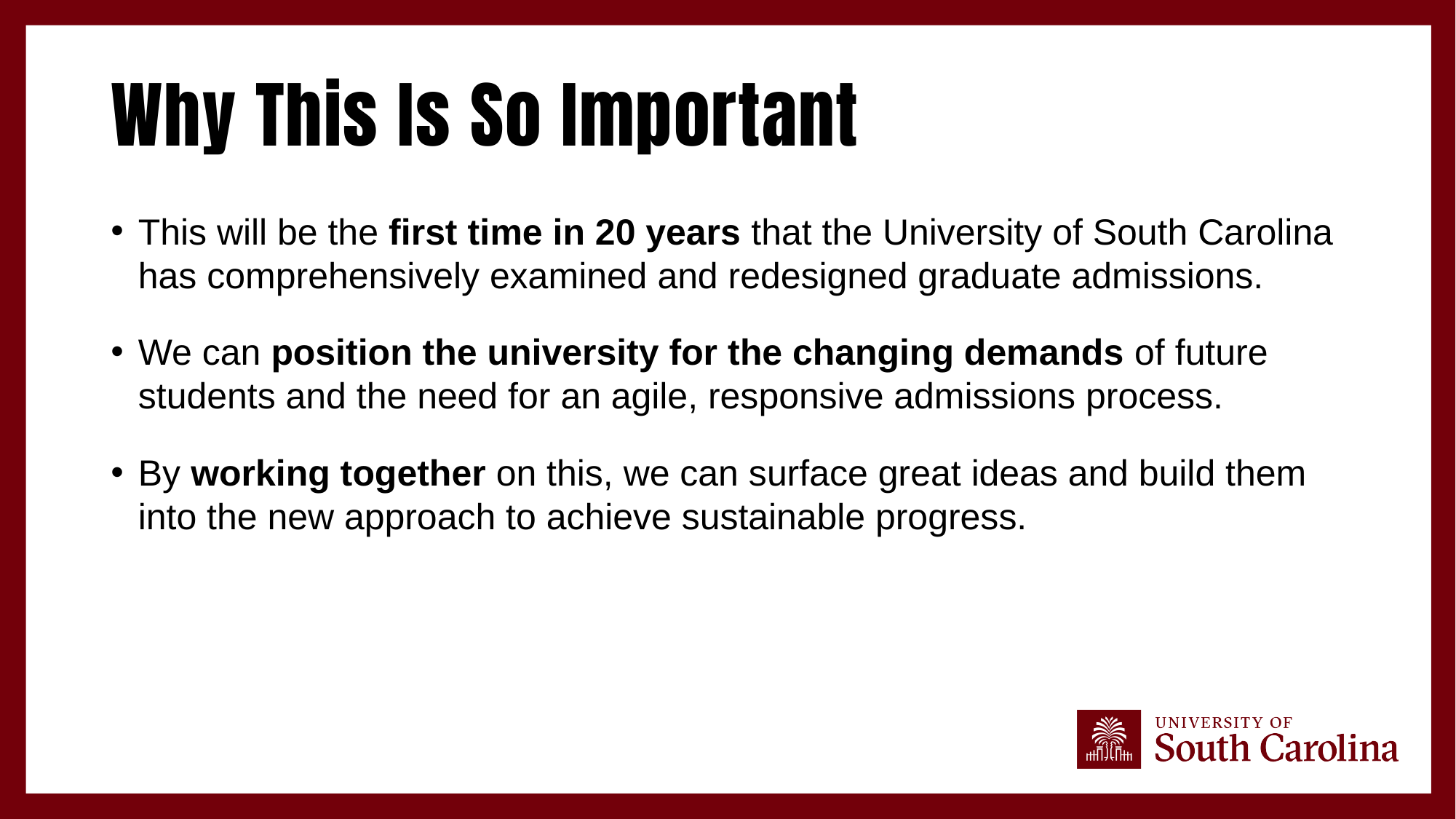

# Why This Is So Important
This will be the first time in 20 years that the University of South Carolina has comprehensively examined and redesigned graduate admissions.
We can position the university for the changing demands of future students and the need for an agile, responsive admissions process.
By working together on this, we can surface great ideas and build them into the new approach to achieve sustainable progress.